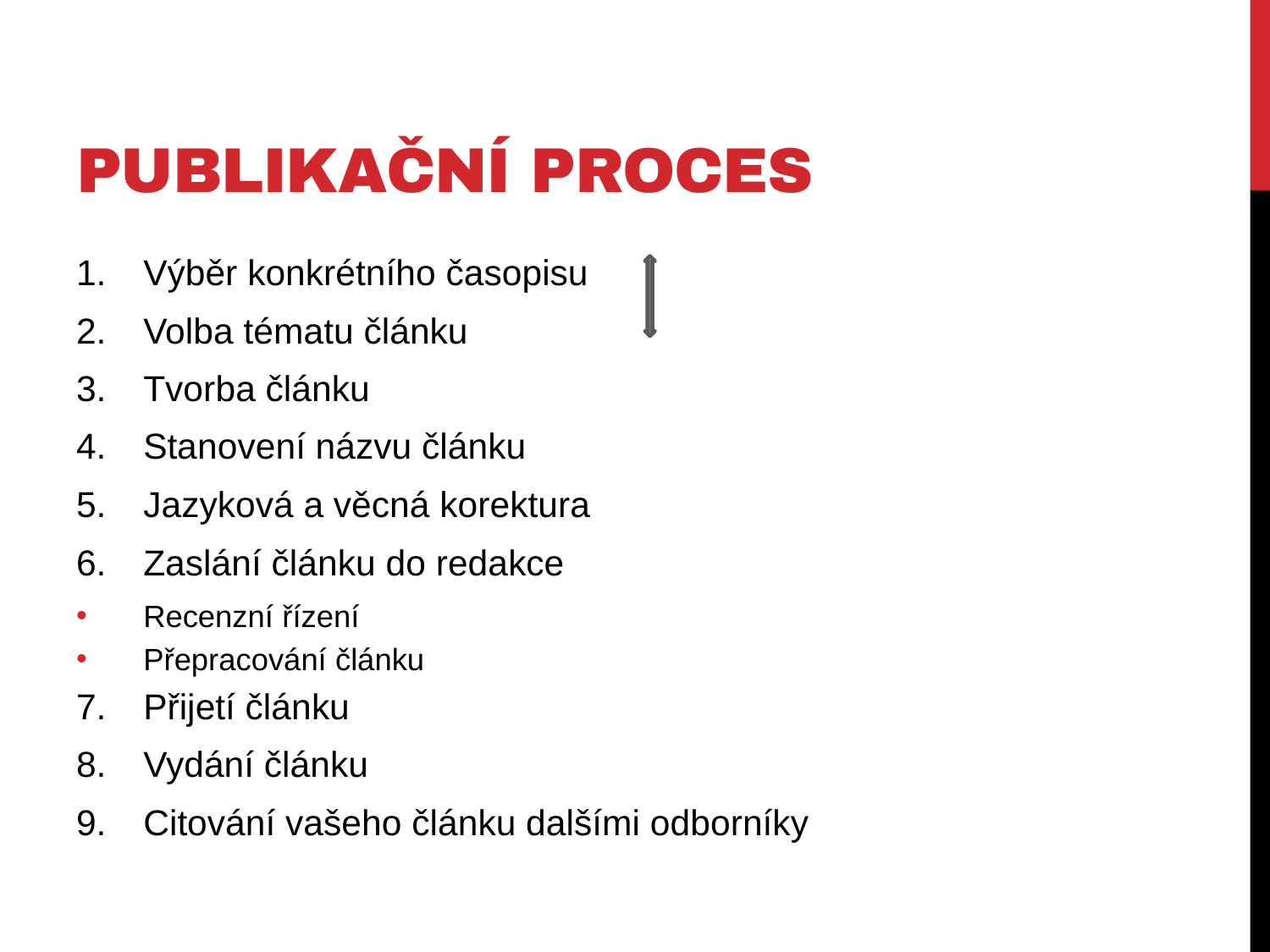

# Publikační proces
Výběr konkrétního časopisu
Volba tématu článku
Tvorba článku
Stanovení názvu článku
Jazyková a věcná korektura
Zaslání článku do redakce
Recenzní řízení
Přepracování článku
Přijetí článku
Vydání článku
Citování vašeho článku dalšími odborníky